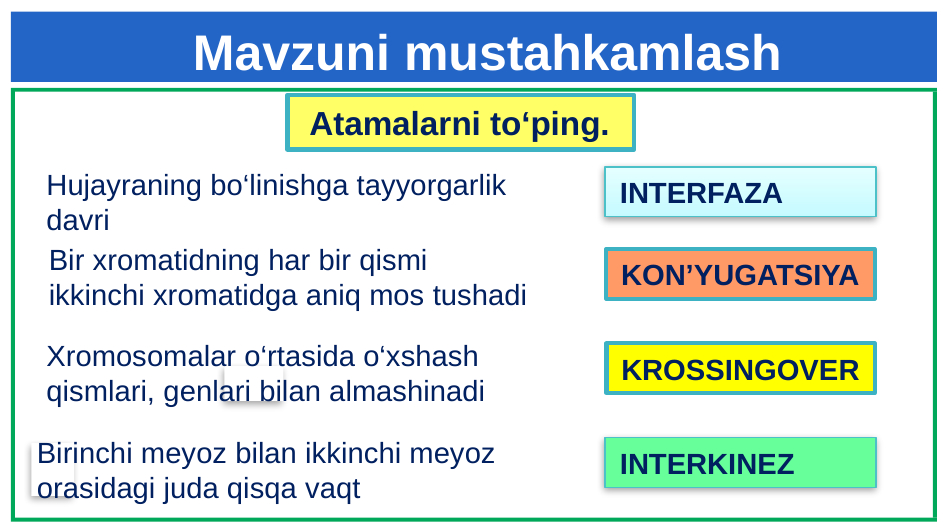

Mavzuni mustahkamlash
 Atamalarni to‘ping.
1
Hujayraning bo‘linishga tayyorgarlik davri
INTERFAZA
Bir xromatidning har bir qismi ikkinchi xromatidga aniq mos tushadi
KON’YUGATSIYA
Xromosomalar o‘rtasida o‘xshash qismlari, genlari bilan almashinadi
KROSSINGOVER

Birinchi meyoz bilan ikkinchi meyoz orasidagi juda qisqa vaqt
INTERKINEZ